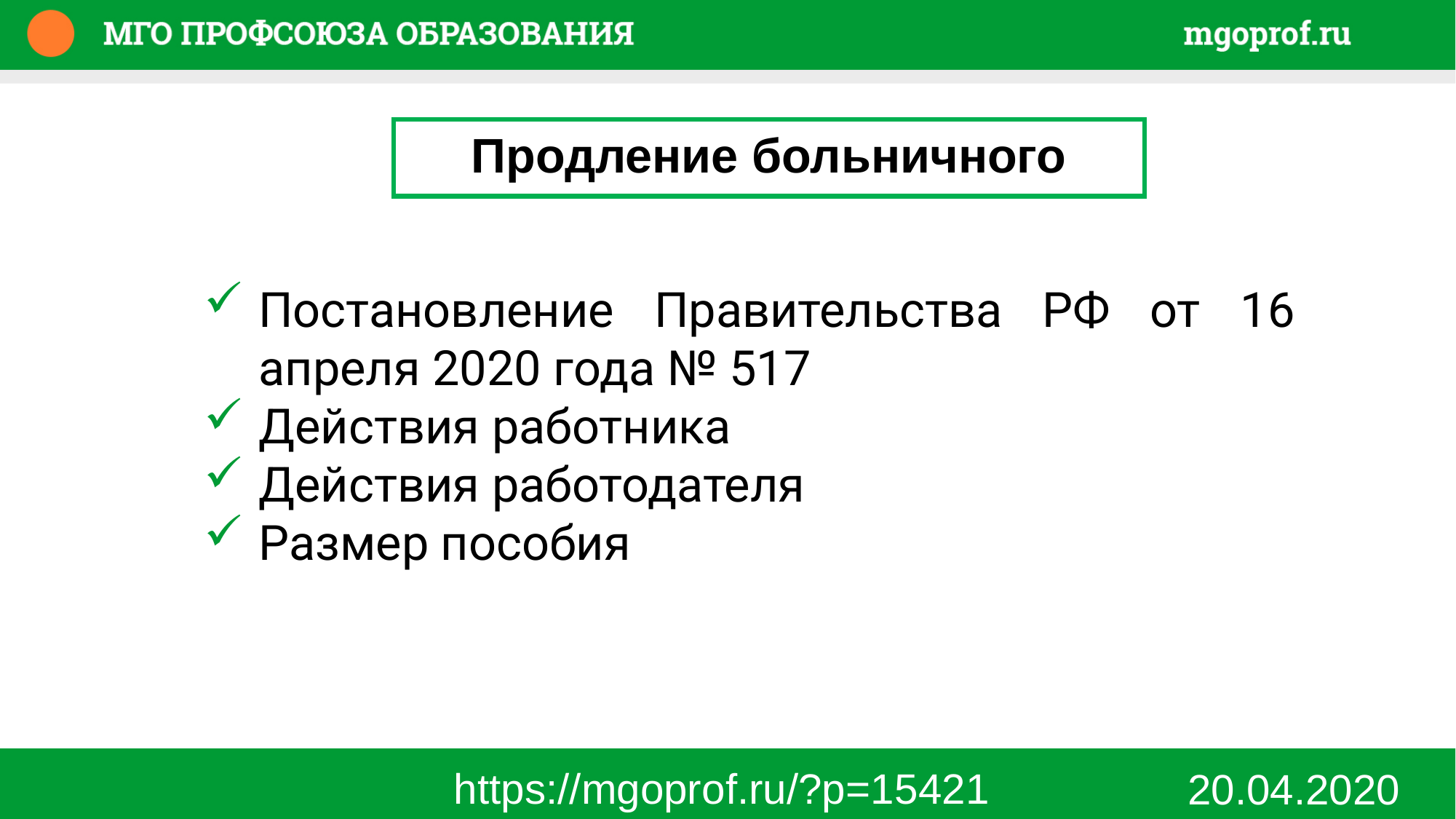

Продление больничного
Постановление Правительства РФ от 16 апреля 2020 года № 517
Действия работника
Действия работодателя
Размер пособия
https://mgoprof.ru/?p=15421
20.04.2020